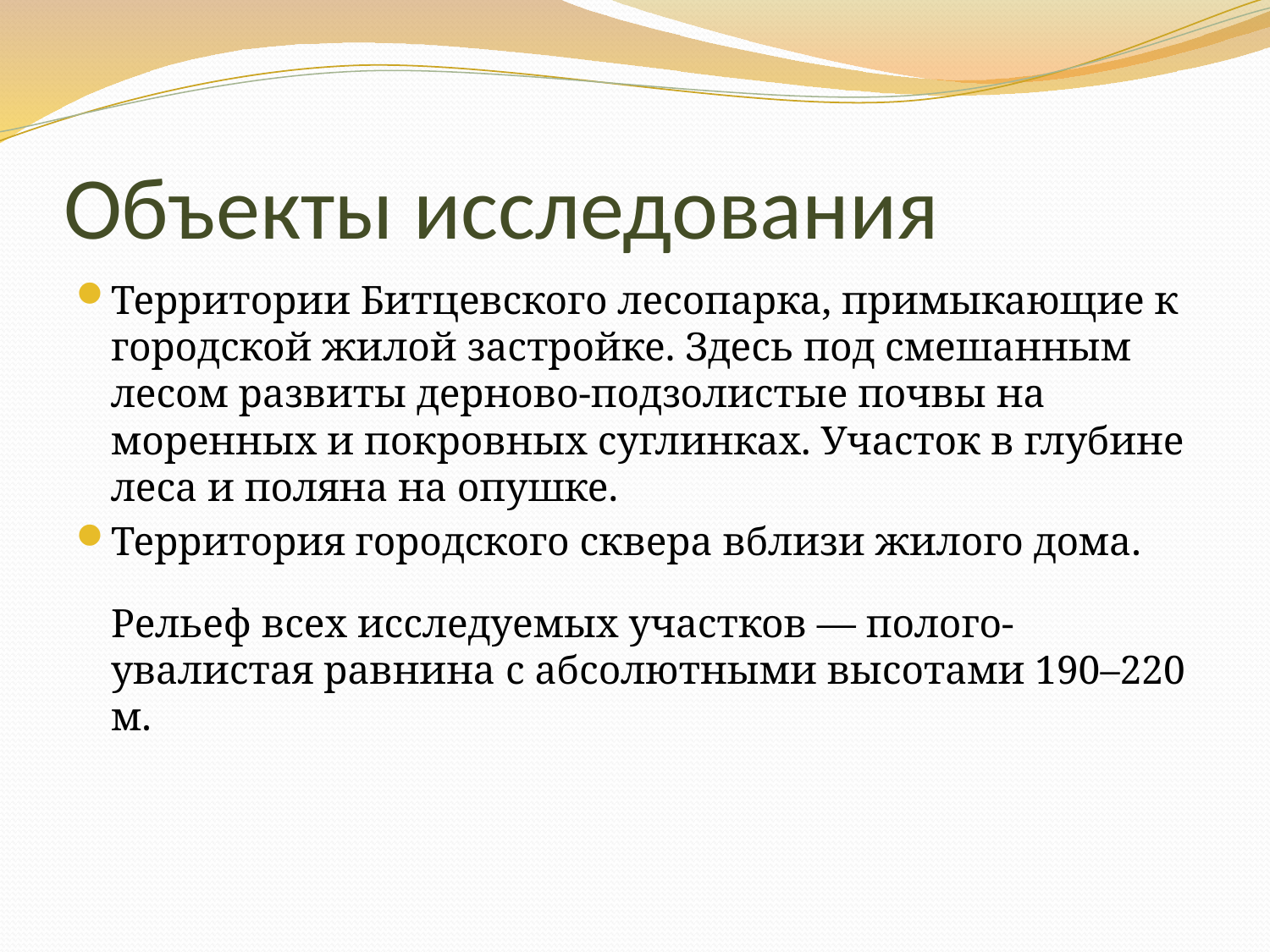

# Объекты исследования
Территории Битцевского лесопарка, примыкающие к городской жилой застройке. Здесь под смешанным лесом развиты дерново-подзолистые почвы на моренных и покровных суглинках. Участок в глубине леса и поляна на опушке.
Территория городского сквера вблизи жилого дома.
Рельеф всех исследуемых участков — полого-увалистая равнина с абсолютными высотами 190–220 м.